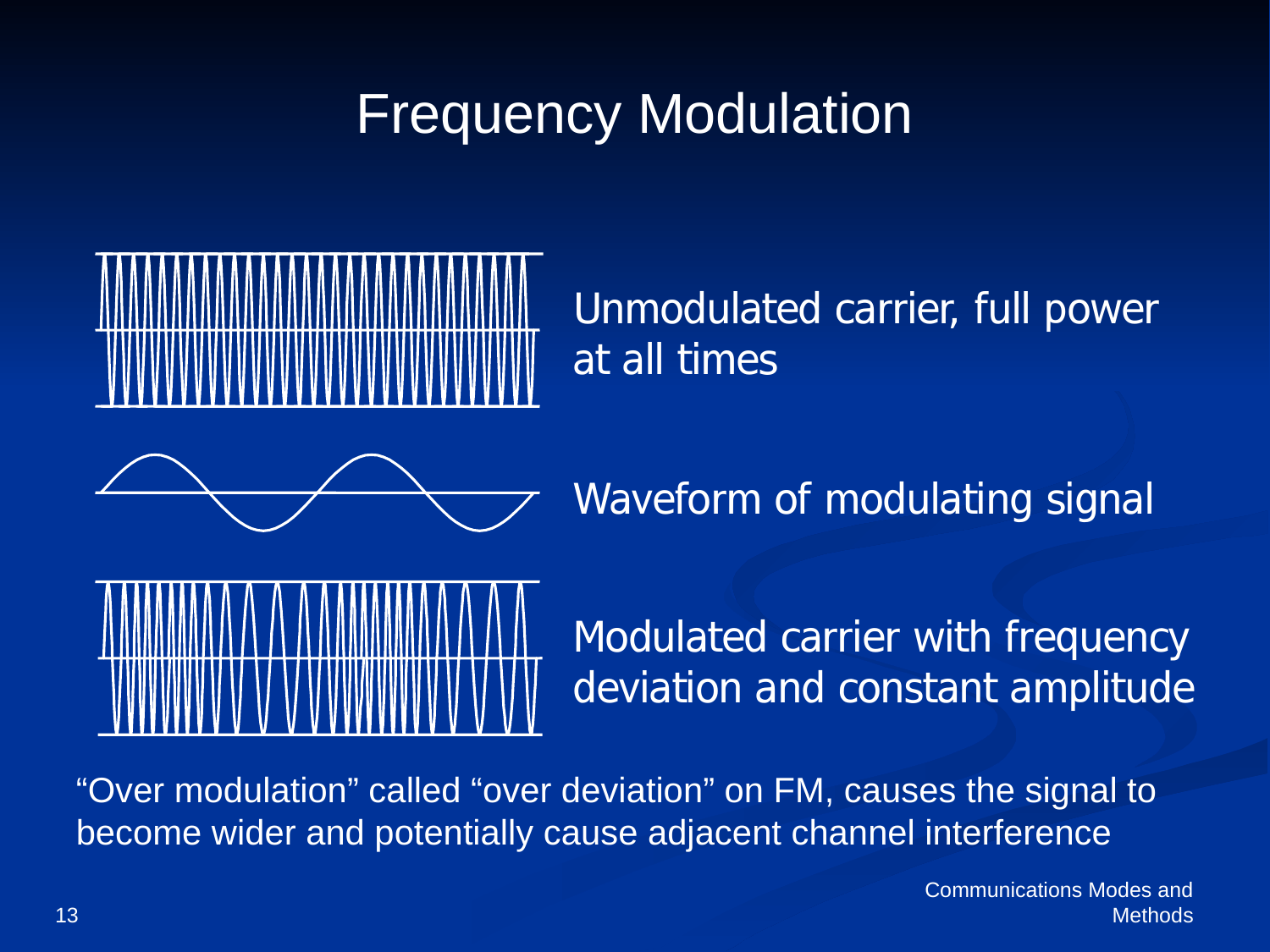

# Frequency Modulation

Unmodulated carrier, full power at all times
Waveform of modulating signal
Modulated carrier with frequency deviation and constant amplitude
“Over modulation” called “over deviation” on FM, causes the signal to become wider and potentially cause adjacent channel interference
13
Communications Modes and Methods